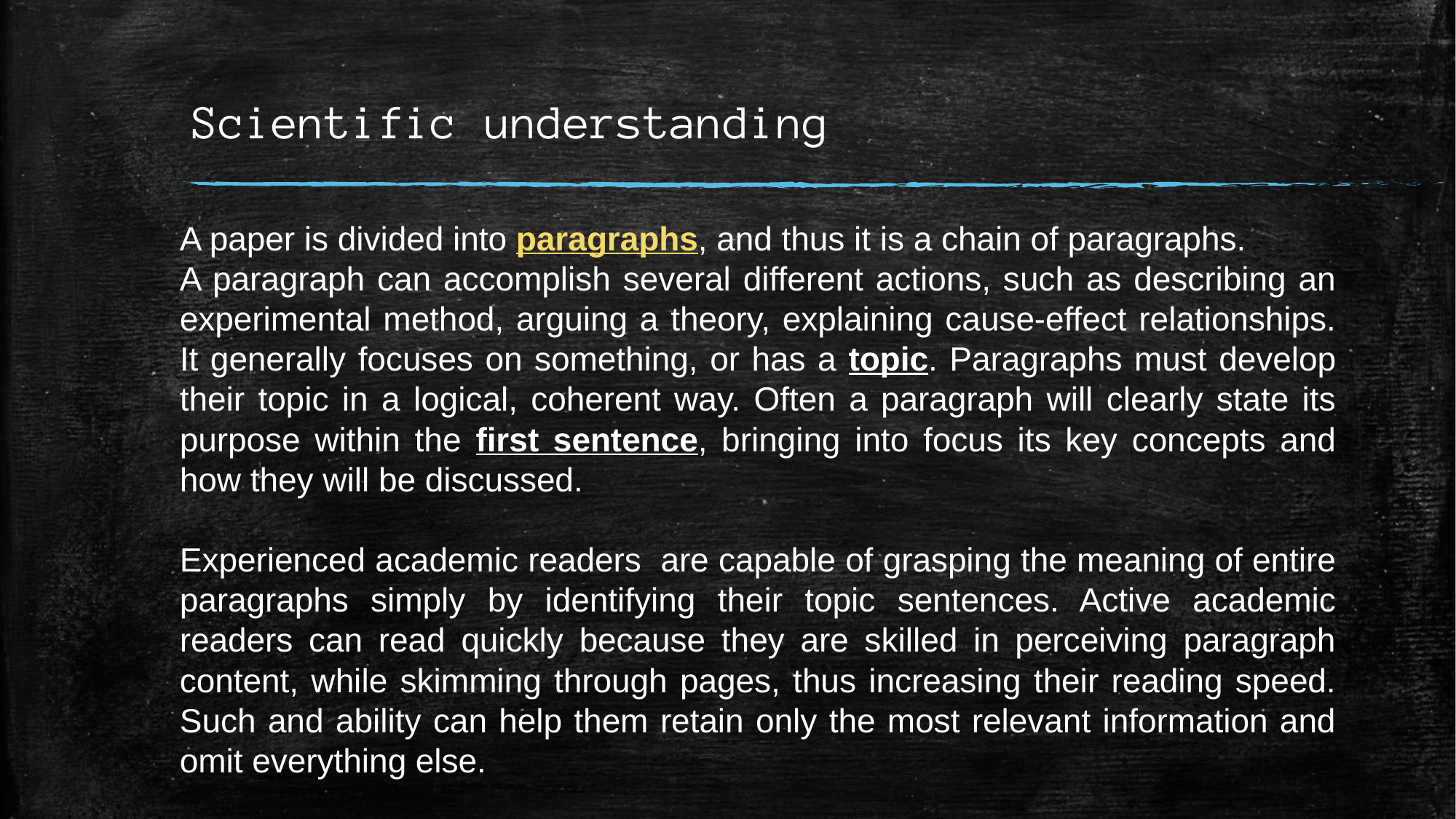

# Scientific understanding
A paper is divided into paragraphs, and thus it is a chain of paragraphs.
A paragraph can accomplish several different actions, such as describing an experimental method, arguing a theory, explaining cause-effect relationships. It generally focuses on something, or has a topic. Paragraphs must develop their topic in a logical, coherent way. Often a paragraph will clearly state its purpose within the first sentence, bringing into focus its key concepts and how they will be discussed.

Experienced academic readers  are capable of grasping the meaning of entire paragraphs simply by identifying their topic sentences. Active academic readers can read quickly because they are skilled in perceiving paragraph content, while skimming through pages, thus increasing their reading speed. Such and ability can help them retain only the most relevant information and omit everything else.